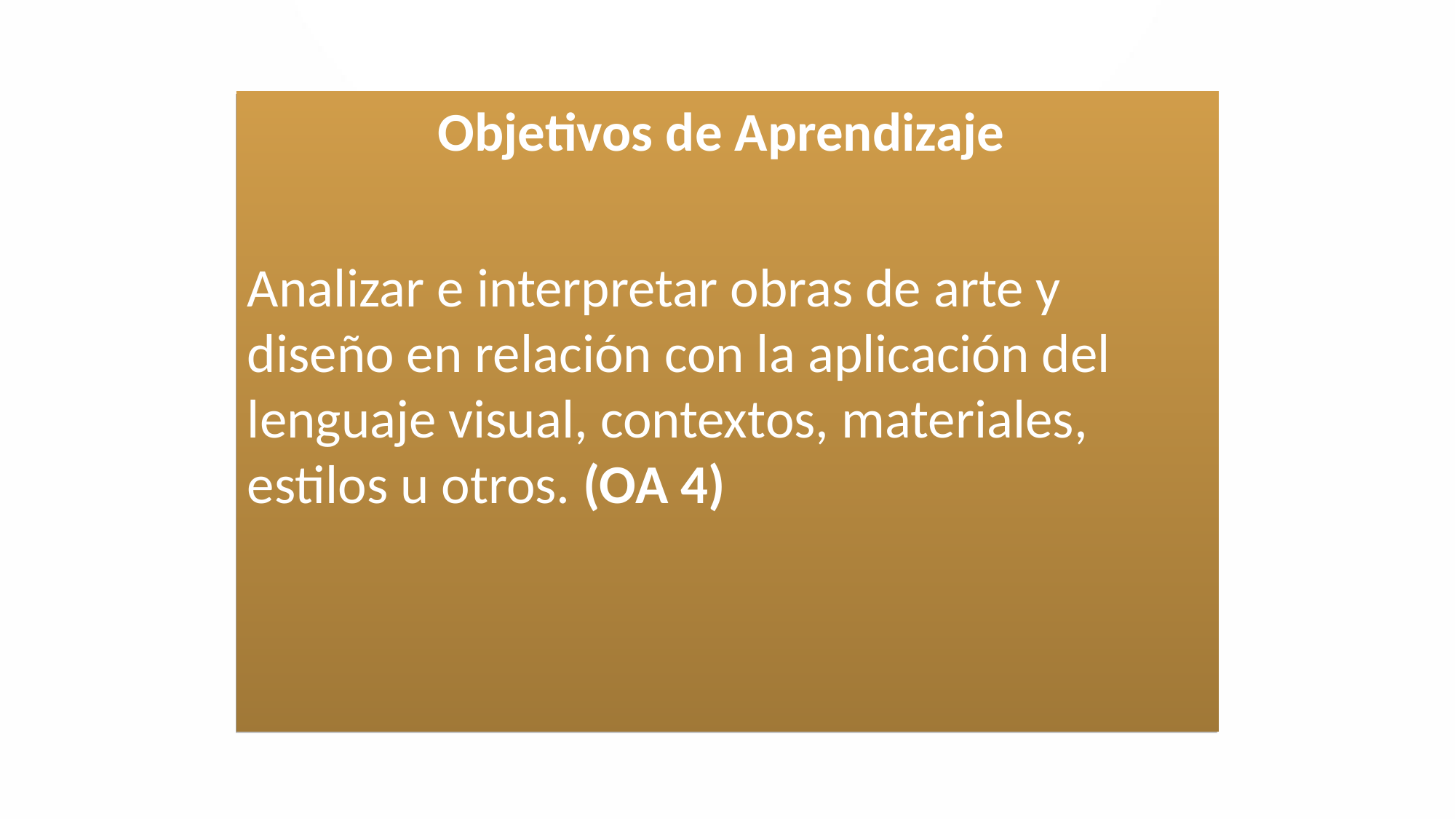

Objetivos de Aprendizaje

Analizar e interpretar obras de arte y diseño en relación con la aplicación del lenguaje visual, contextos, materiales, estilos u otros. (OA 4)